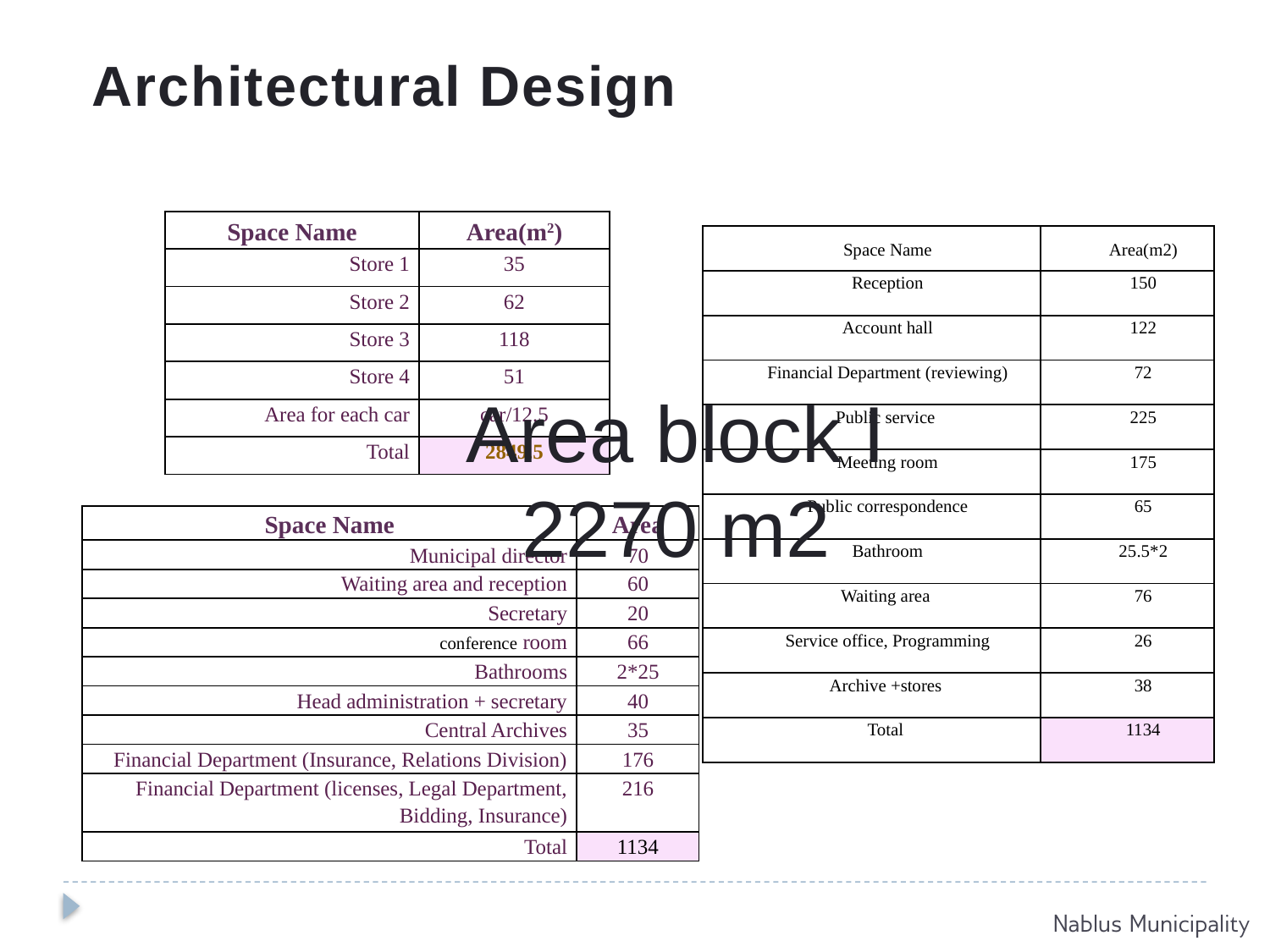

Architectural Design
| Space Name | Area(m2) |
| --- | --- |
| Store 1 | 35 |
| Store 2 | 62 |
| Store 3 | 118 |
| Store 4 | 51 |
| Area for each car | 12.5/car |
| Total | 2849.5 |
| Space Name | Area(m2) |
| --- | --- |
| Reception | 150 |
| Account hall | 122 |
| Financial Department (reviewing) | 72 |
| Public service | 225 |
| Meeting room | 175 |
| Public correspondence | 65 |
| Bathroom | 25.5\*2 |
| Waiting area | 76 |
| Service office, Programming | 26 |
| Archive +stores | 38 |
| Total | 1134 |
Area block I
2270 m2
| Space Name | Area |
| --- | --- |
| Municipal director | 70 |
| Waiting area and reception | 60 |
| Secretary | 20 |
| conference room | 66 |
| Bathrooms | 25\*2 |
| Head administration + secretary | 40 |
| Central Archives | 35 |
| Financial Department (Insurance, Relations Division) | 176 |
| Financial Department (licenses, Legal Department, Bidding, Insurance) | 216 |
| Total | 1134 |
Nablus Municipality